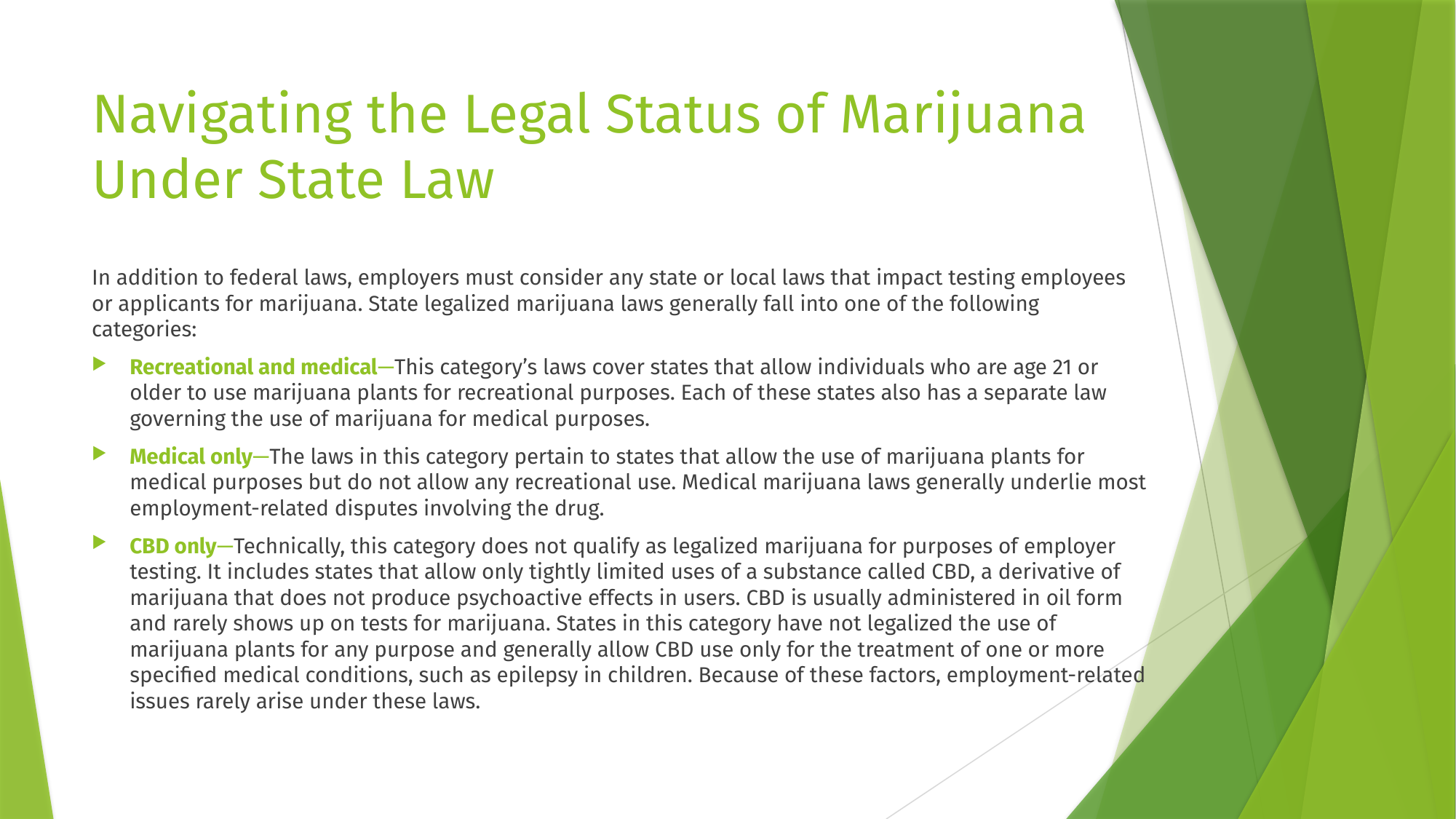

# Navigating the Legal Status of Marijuana Under State Law
In addition to federal laws, employers must consider any state or local laws that impact testing employees or applicants for marijuana. State legalized marijuana laws generally fall into one of the following categories:
Recreational and medical—This category’s laws cover states that allow individuals who are age 21 or older to use marijuana plants for recreational purposes. Each of these states also has a separate law governing the use of marijuana for medical purposes.
Medical only—The laws in this category pertain to states that allow the use of marijuana plants for medical purposes but do not allow any recreational use. Medical marijuana laws generally underlie most employment-related disputes involving the drug.
CBD only—Technically, this category does not qualify as legalized marijuana for purposes of employer testing. It includes states that allow only tightly limited uses of a substance called CBD, a derivative of marijuana that does not produce psychoactive effects in users. CBD is usually administered in oil form and rarely shows up on tests for marijuana. States in this category have not legalized the use of marijuana plants for any purpose and generally allow CBD use only for the treatment of one or more specified medical conditions, such as epilepsy in children. Because of these factors, employment-related issues rarely arise under these laws.